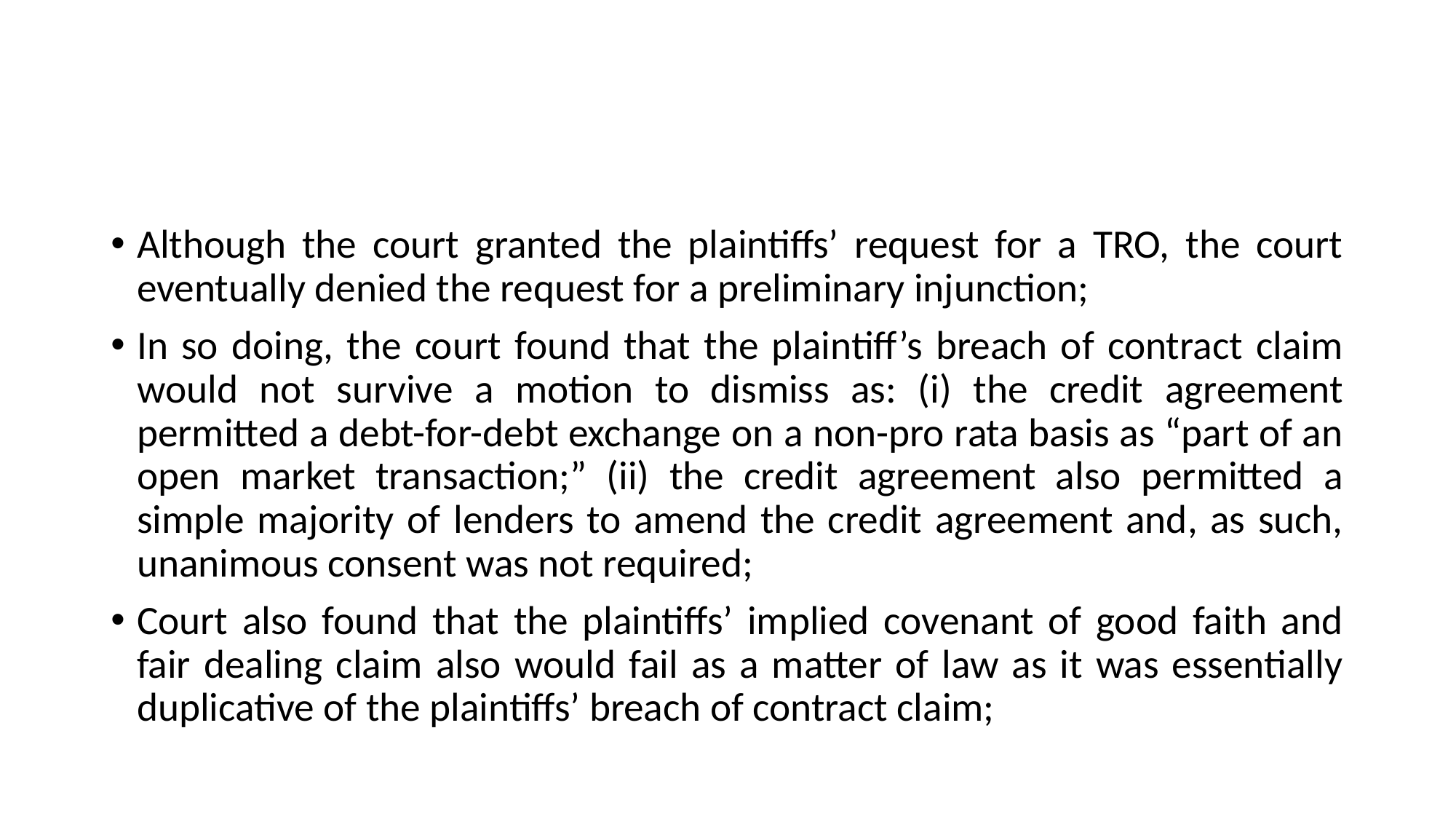

#
Although the court granted the plaintiffs’ request for a TRO, the court eventually denied the request for a preliminary injunction;
In so doing, the court found that the plaintiff’s breach of contract claim would not survive a motion to dismiss as: (i) the credit agreement permitted a debt-for-debt exchange on a non-pro rata basis as “part of an open market transaction;” (ii) the credit agreement also permitted a simple majority of lenders to amend the credit agreement and, as such, unanimous consent was not required;
Court also found that the plaintiffs’ implied covenant of good faith and fair dealing claim also would fail as a matter of law as it was essentially duplicative of the plaintiffs’ breach of contract claim;